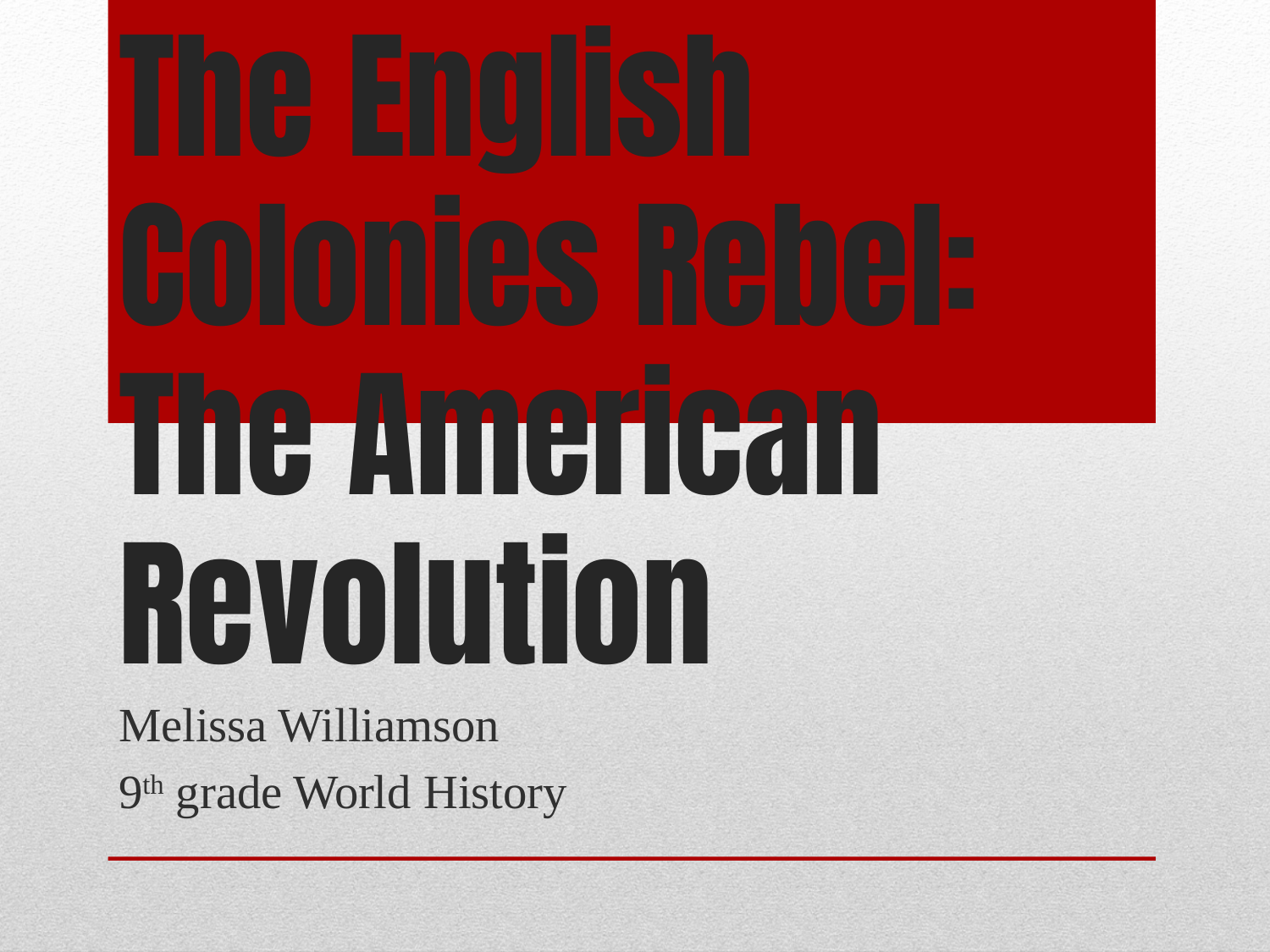

# The English Colonies Rebel: The American Revolution
Melissa Williamson
9th grade World History